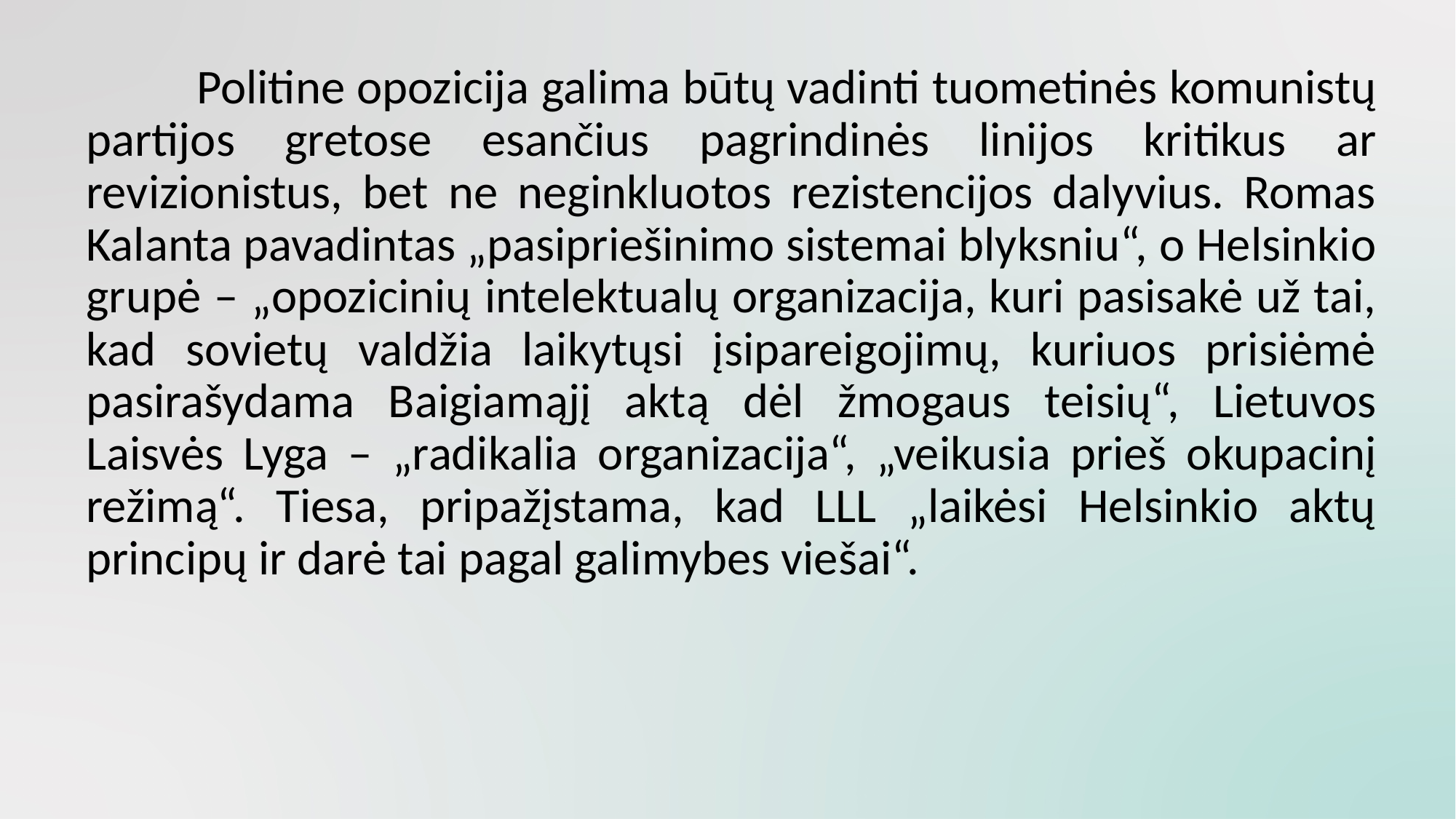

Politine opozicija galima būtų vadinti tuometinės komunistų partijos gretose esančius pagrindinės linijos kritikus ar revizionistus, bet ne neginkluotos rezistencijos dalyvius. Romas Kalanta pavadintas „pasipriešinimo sistemai blyksniu“, o Helsinkio grupė – „opozicinių intelektualų organizacija, kuri pasisakė už tai, kad sovietų valdžia laikytųsi įsipareigojimų, kuriuos prisiėmė pasirašydama Baigiamąjį aktą dėl žmogaus teisių“, Lietuvos Laisvės Lyga – „radikalia organizacija“, „veikusia prieš okupacinį režimą“. Tiesa, pripažįstama, kad LLL „laikėsi Helsinkio aktų principų ir darė tai pagal galimybes viešai“.